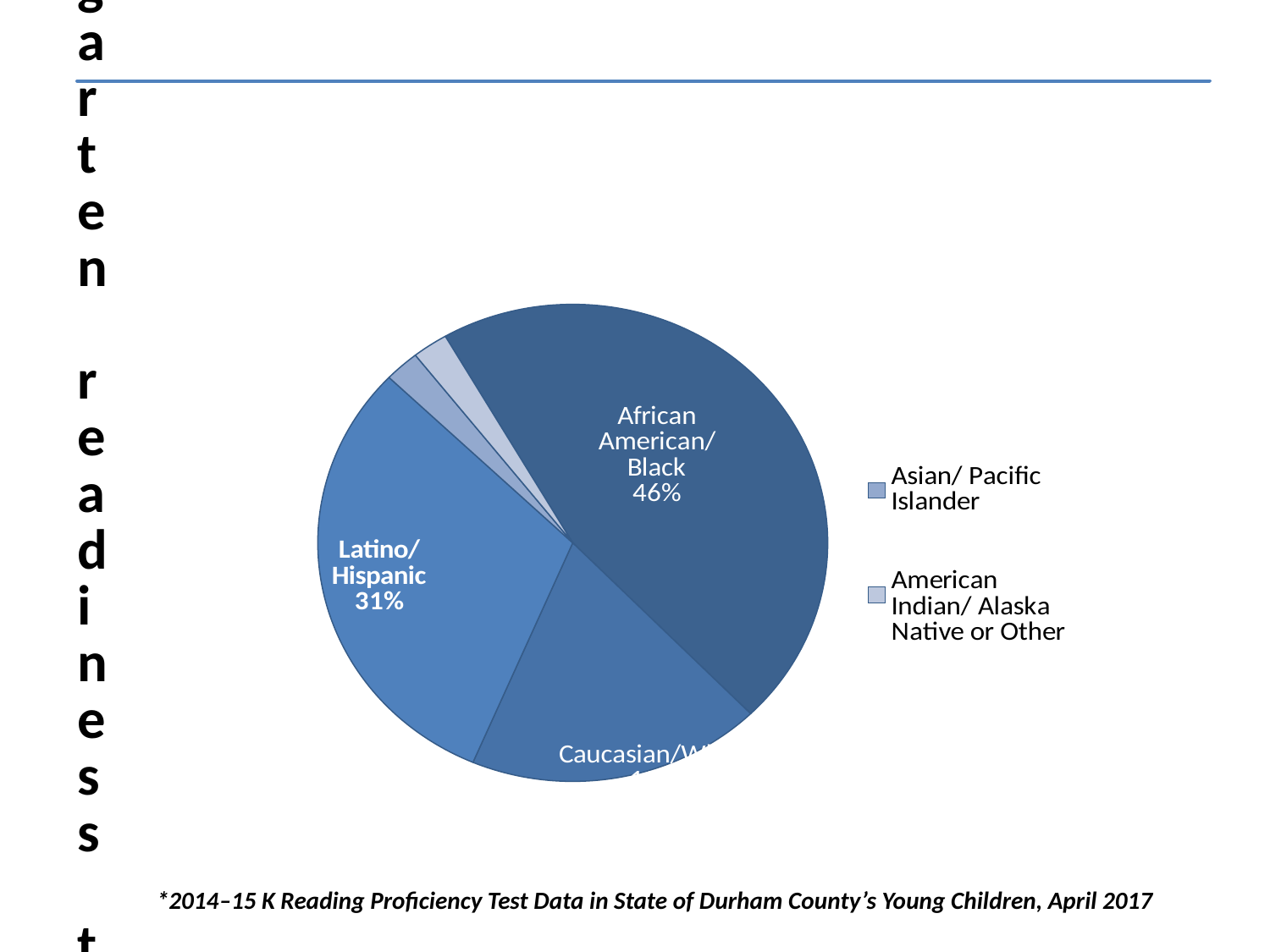

### Chart

| Category |  |
|---|---|
| African American/Black | 1389.0 |
| Caucasian/White | 564.0 |
| Latino/ Hispanic | 929.0 |
| Asian/ Pacific Islander | 67.0 |
| American Indian/ Alaska Native or Other | 68.0 |
*2014‒15 K Reading Proficiency Test Data in State of Durham County’s Young Children, April 2017